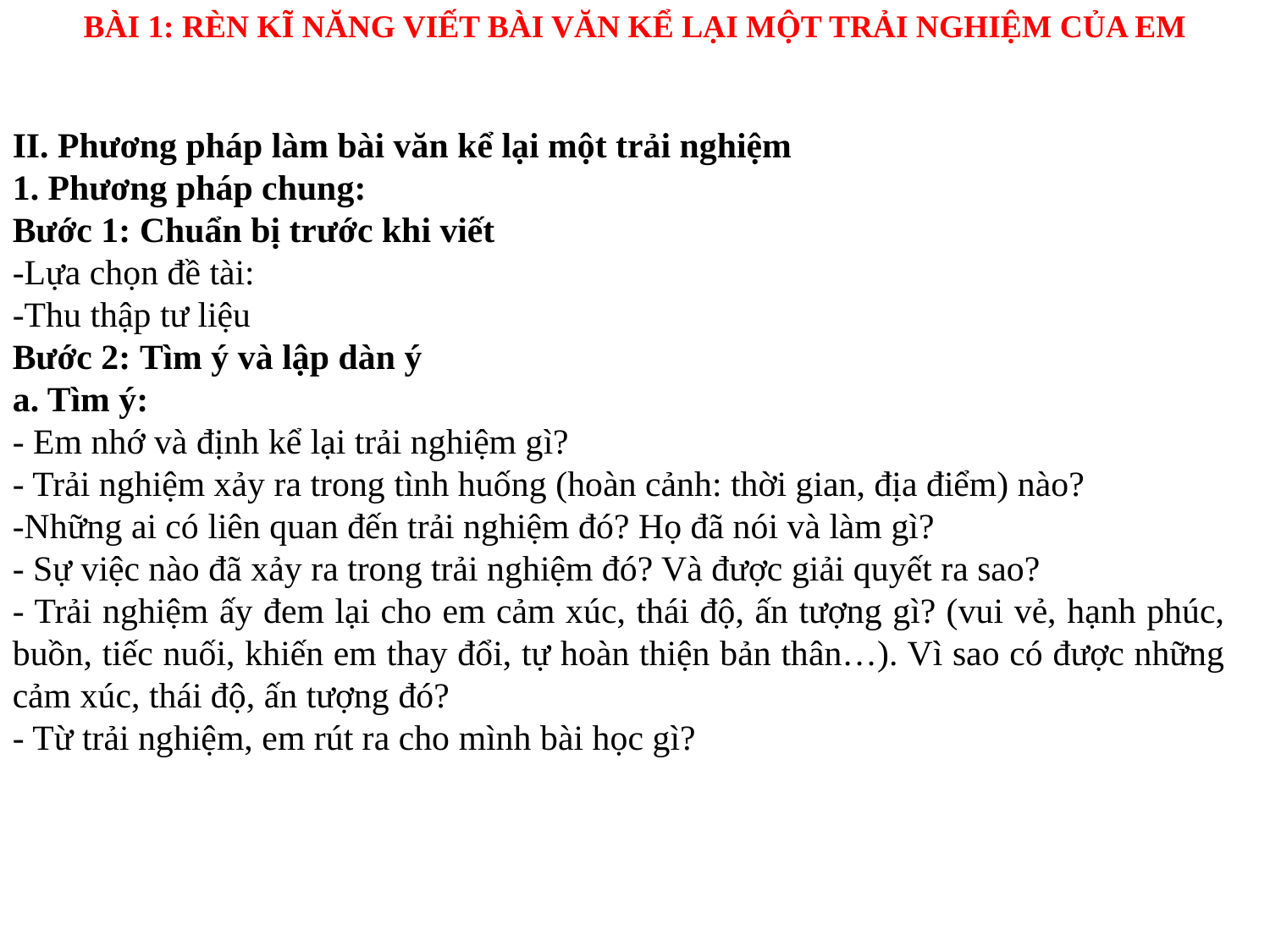

BÀI 1: RÈN KĨ NĂNG VIẾT BÀI VĂN KỂ LẠI MỘT TRẢI NGHIỆM CỦA EM

II. Phương pháp làm bài văn kể lại một trải nghiệm
1. Phương pháp chung:
Bước 1: Chuẩn bị trước khi viết
-Lựa chọn đề tài:
-Thu thập tư liệu
Bước 2: Tìm ý và lập dàn ý
a. Tìm ý:
- Em nhớ và định kể lại trải nghiệm gì?
- Trải nghiệm xảy ra trong tình huống (hoàn cảnh: thời gian, địa điểm) nào?
-Những ai có liên quan đến trải nghiệm đó? Họ đã nói và làm gì?
- Sự việc nào đã xảy ra trong trải nghiệm đó? Và được giải quyết ra sao?
- Trải nghiệm ấy đem lại cho em cảm xúc, thái độ, ấn tượng gì? (vui vẻ, hạnh phúc, buồn, tiếc nuối, khiến em thay đổi, tự hoàn thiện bản thân…). Vì sao có được những cảm xúc, thái độ, ấn tượng đó?
- Từ trải nghiệm, em rút ra cho mình bài học gì?